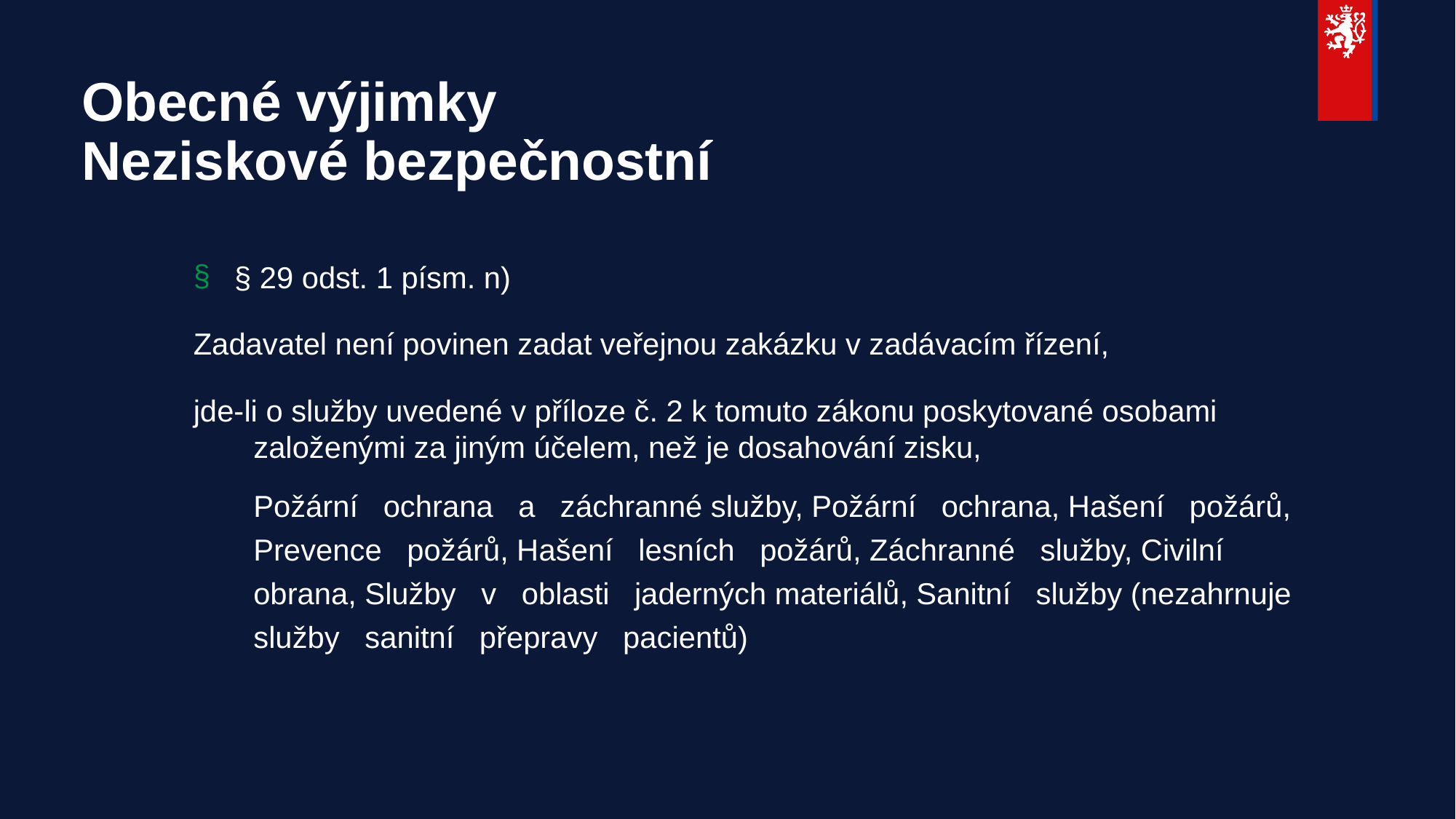

# Obecné výjimky Neziskové bezpečnostní
§ 29 odst. 1 písm. n)
Zadavatel není povinen zadat veřejnou zakázku v zadávacím řízení,
jde-li o služby uvedené v příloze č. 2 k tomuto zákonu poskytované osobami založenými za jiným účelem, než je dosahování zisku,
Požární   ochrana   a   záchranné služby, Požární   ochrana, Hašení   požárů, Prevence   požárů, Hašení   lesních   požárů, Záchranné   služby, Civilní   obrana, Služby   v   oblasti   jaderných materiálů, Sanitní   služby (nezahrnuje   služby   sanitní   přepravy   pacientů)